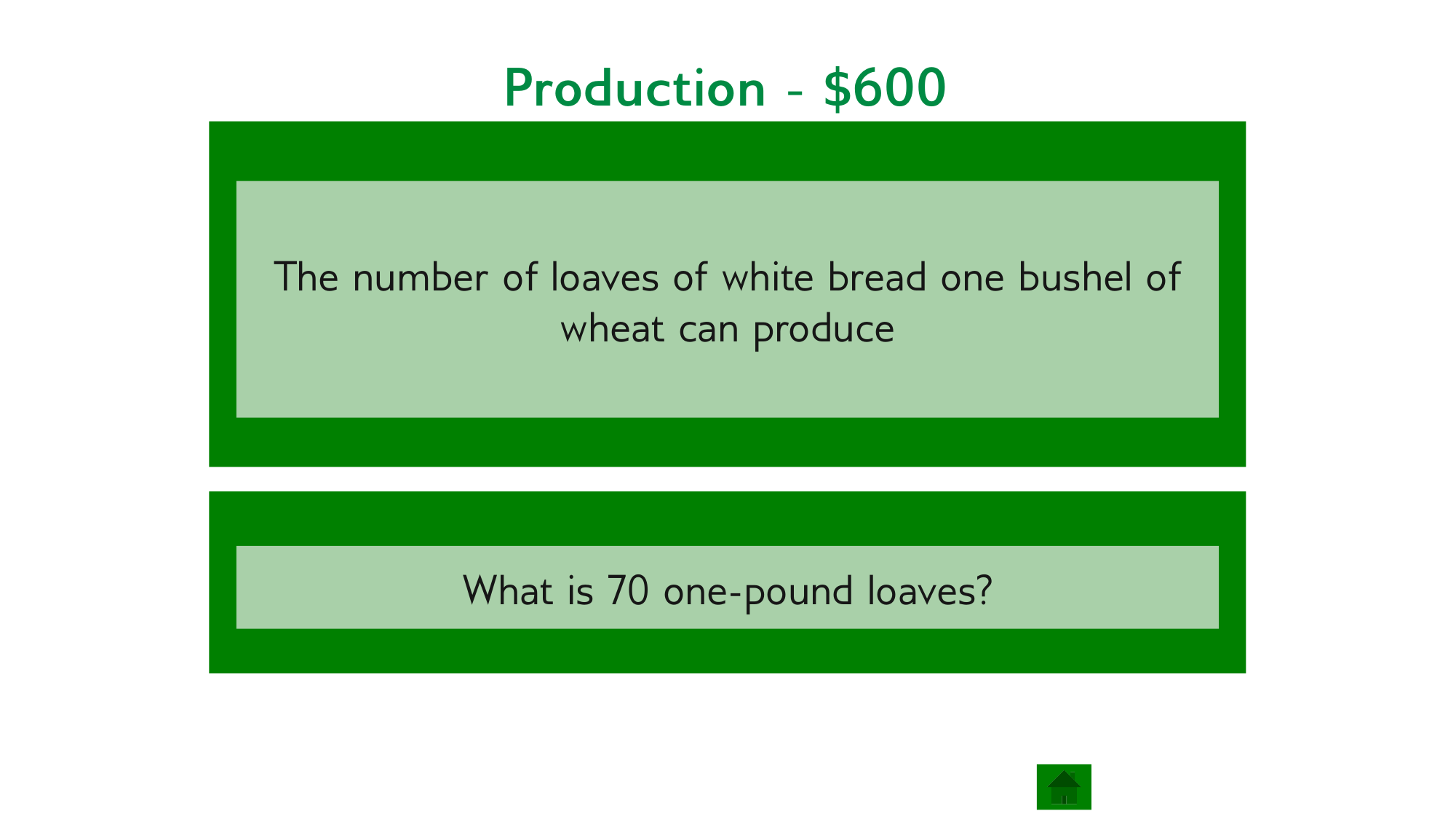

# Production - $600

The number of loaves of white bread one bushel of wheat can produce

What is 70 one-pound loaves?